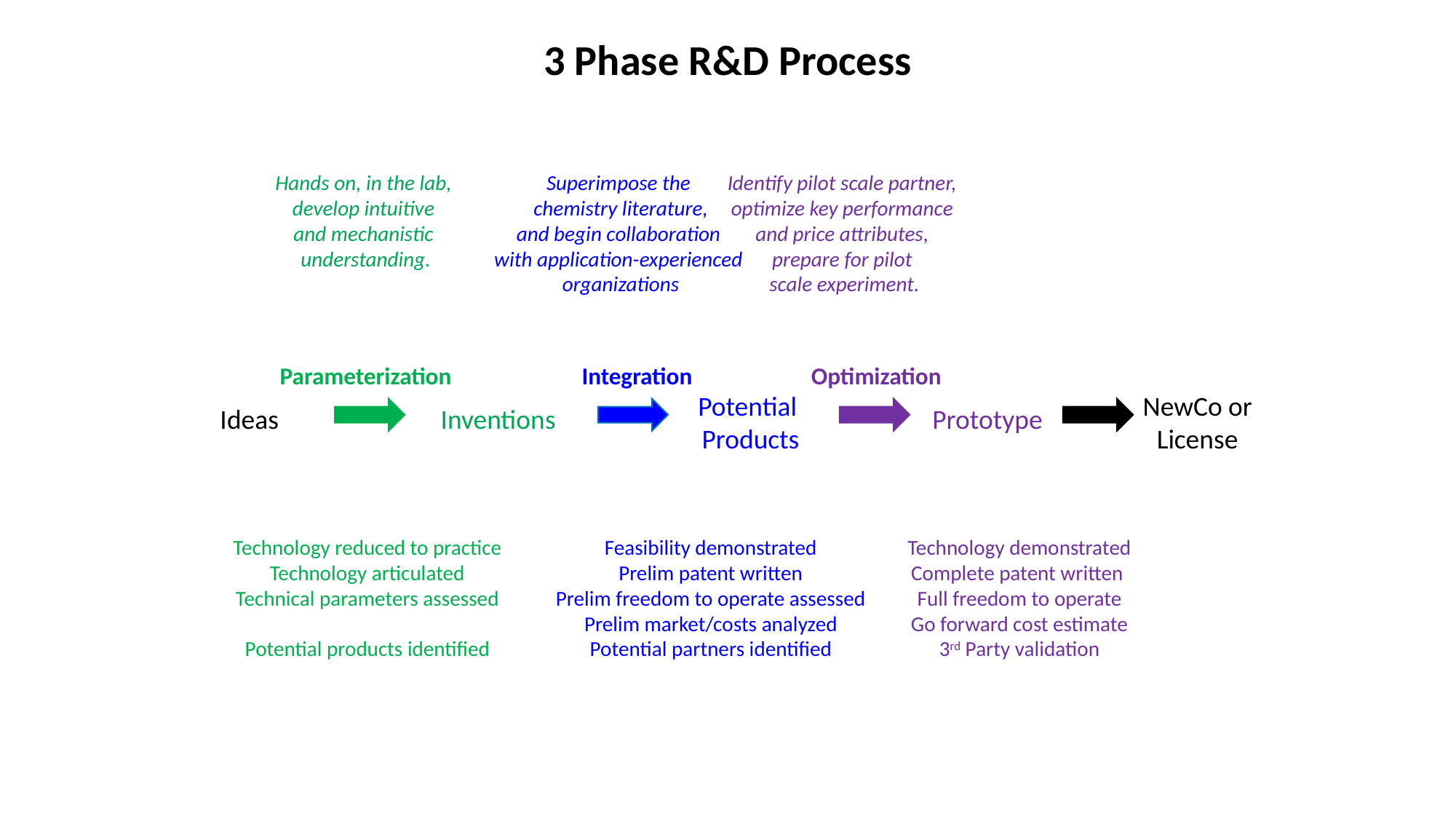

3 Phase R&D Process
Hands on, in the lab,
develop intuitive
and mechanistic
understanding.
Superimpose the
chemistry literature,
and begin collaboration
with application-experienced
organizations
Identify pilot scale partner,
optimize key performance
and price attributes,
prepare for pilot
scale experiment.
Integration
Potential
Products

Parameterization
Inventions

Optimization
Prototype

NewCo or
License

Ideas
Technology reduced to practice
Technology articulated
Technical parameters assessed

Potential products identified
Feasibility demonstrated
Prelim patent written
Prelim freedom to operate assessed
Prelim market/costs analyzed
Potential partners identified
Technology demonstrated
Complete patent written
Full freedom to operate
Go forward cost estimate
3rd Party validation